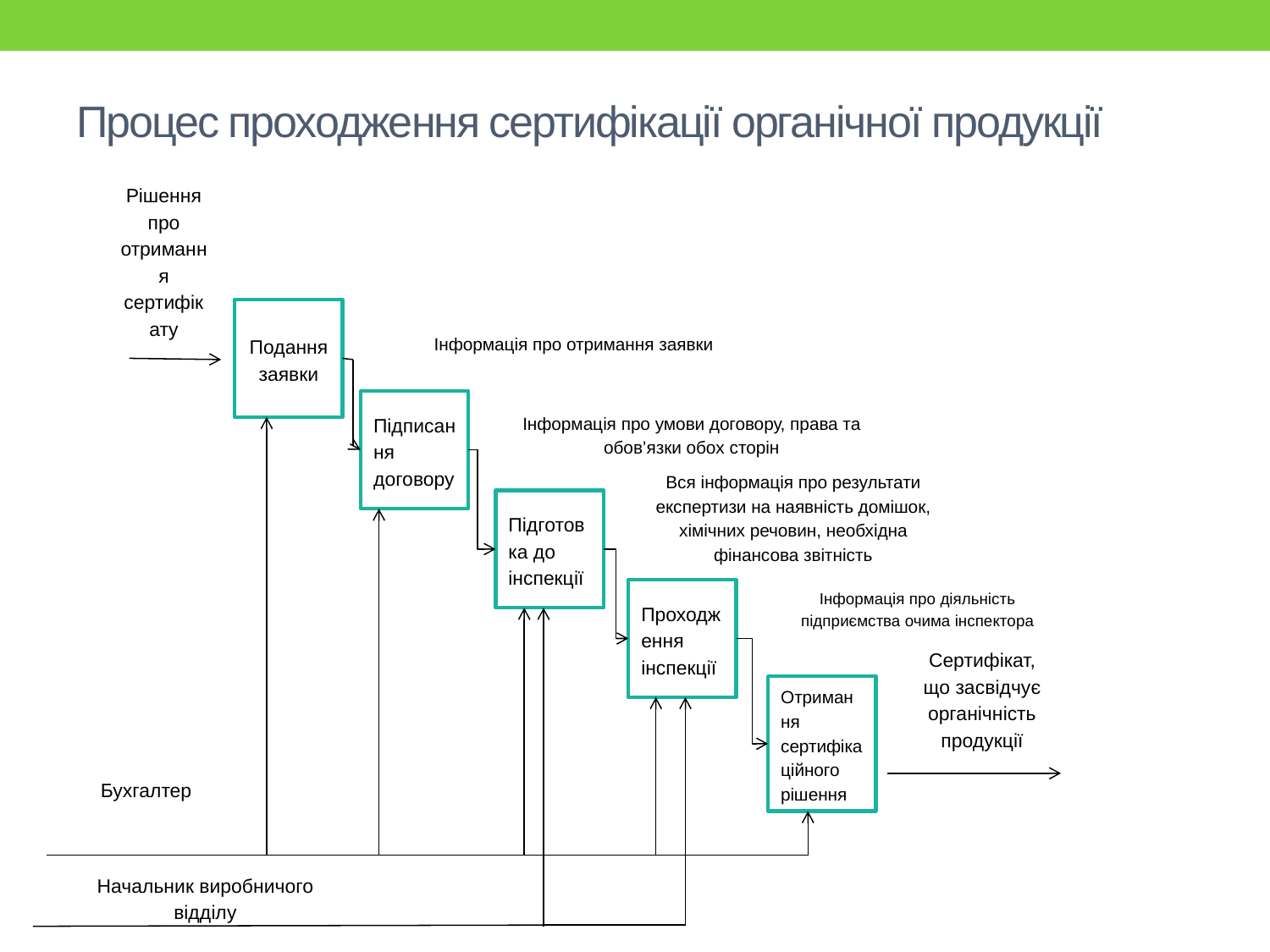

# Процес проходження сертифікації органічної продукції

Рішення про отримання сертифікату
Подання заявки
Інформація про отримання заявки
Інформація про умови договору, права та обов’язки обох сторін
Підписання договору
Вся інформація про результати експертизи на наявність домішок, хімічних речовин, необхідна фінансова звітність
Підготовка до інспекції
Інформація про діяльність підприємства очима інспектора
Проходження інспекції
Сертифікат, що засвідчує органічність продукції
Отримання сертифікаційного рішення
Бухгалтер
Начальник виробничого відділу